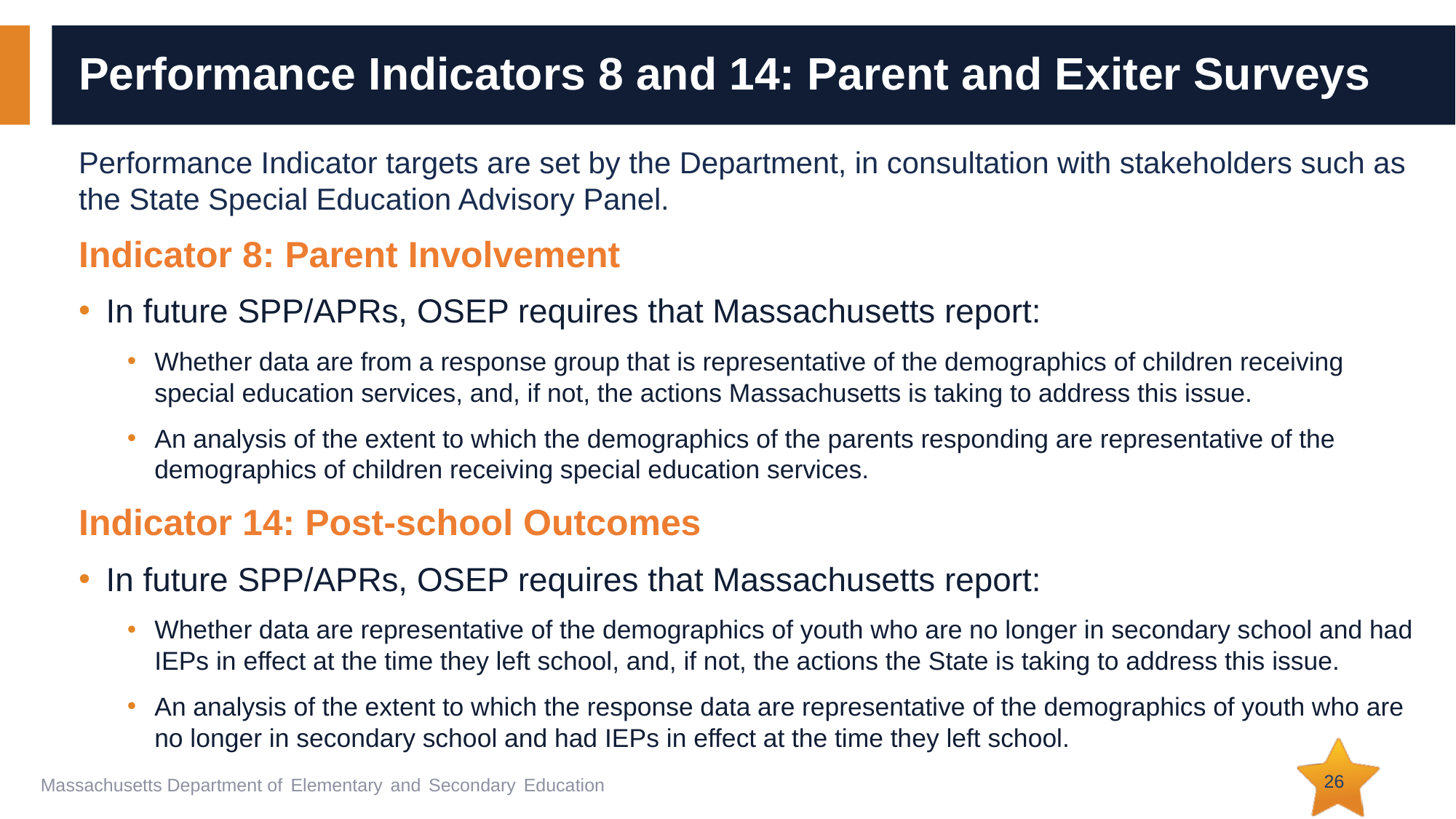

# Performance Indicators 8 and 14: Parent and Exiter Surveys
Performance Indicator targets are set by the Department, in consultation with stakeholders such as the State Special Education Advisory Panel.
Indicator 8: Parent Involvement
In future SPP/APRs, OSEP requires that Massachusetts report:
Whether data are from a response group that is representative of the demographics of children receiving special education services, and, if not, the actions Massachusetts is taking to address this issue.
An analysis of the extent to which the demographics of the parents responding are representative of the demographics of children receiving special education services.
Indicator 14: Post-school Outcomes
In future SPP/APRs, OSEP requires that Massachusetts report:
Whether data are representative of the demographics of youth who are no longer in secondary school and had IEPs in effect at the time they left school, and, if not, the actions the State is taking to address this issue.
An analysis of the extent to which the response data are representative of the demographics of youth who are no longer in secondary school and had IEPs in effect at the time they left school.

26